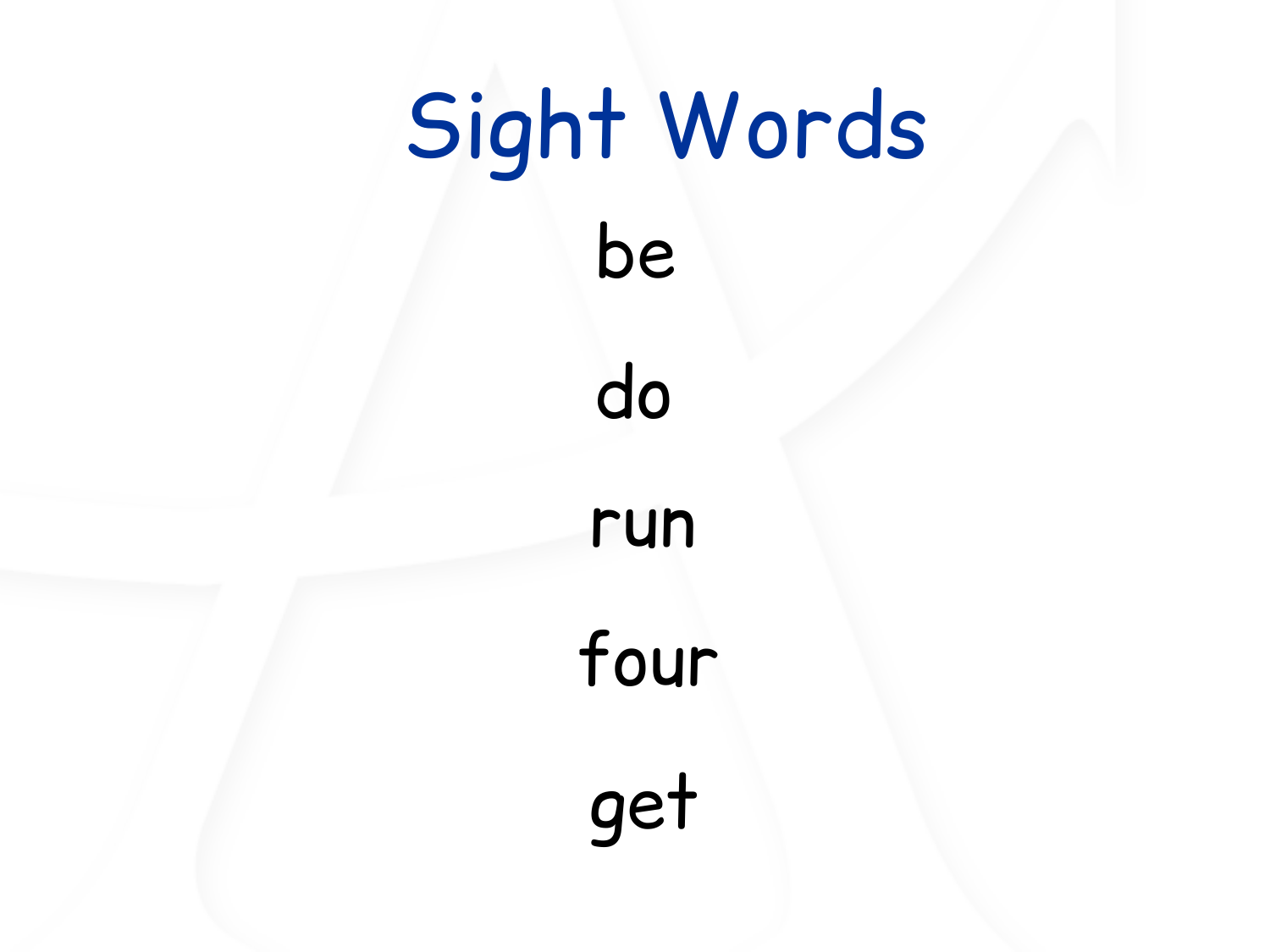

#
Sight Words
be
do
run
four
get